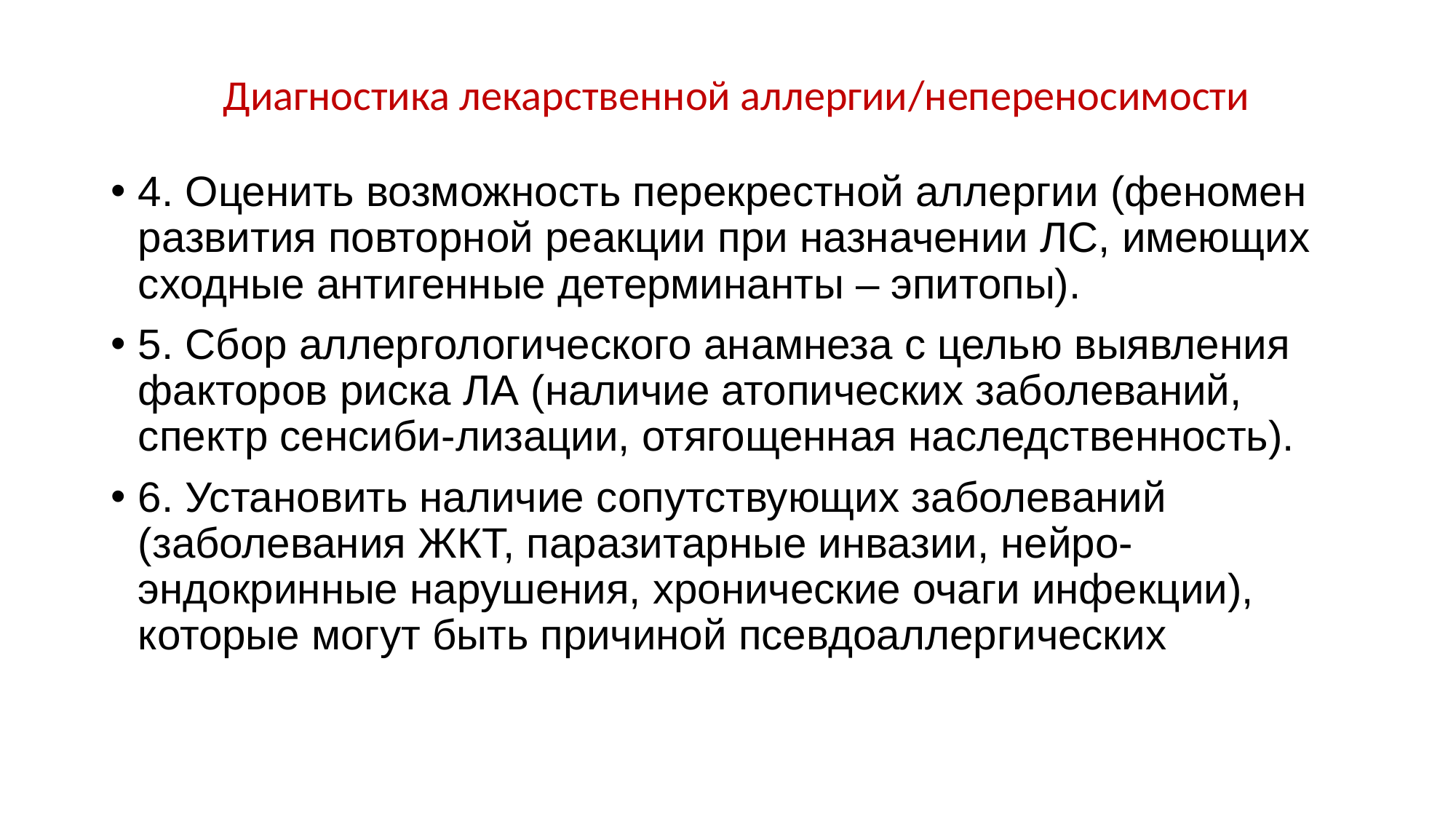

# Диагностика лекарственной аллергии/непереносимости
4. Оценить возможность перекрестной аллергии (феномен развития повторной реакции при назначении ЛС, имеющих сходные антигенные детерминанты – эпитопы).
5. Сбор аллергологического анамнеза с целью выявления факторов риска ЛА (наличие атопических заболеваний, спектр сенсиби-лизации, отягощенная наследственность).
6. Установить наличие сопутствующих заболеваний (заболевания ЖКТ, паразитарные инвазии, нейро-эндокринные нарушения, хронические очаги инфекции), которые могут быть причиной псевдоаллергических